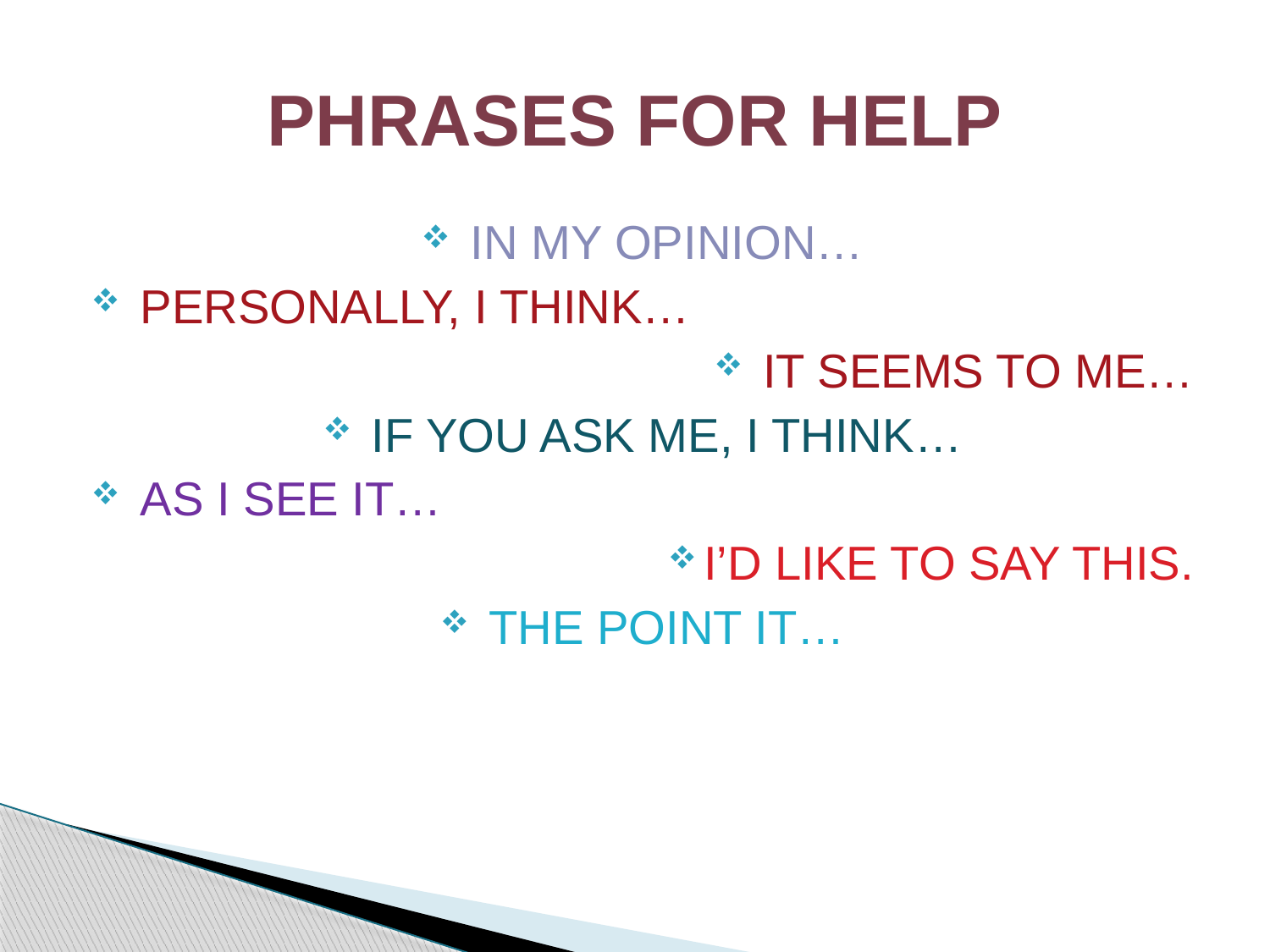

# PHRASES FOR HELP
 IN MY OPINION…
 PERSONALLY, I THINK…
 IT SEEMS TO ME…
 IF YOU ASK ME, I THINK…
 AS I SEE IT…
I’D LIKE TO SAY THIS.
 THE POINT IT…